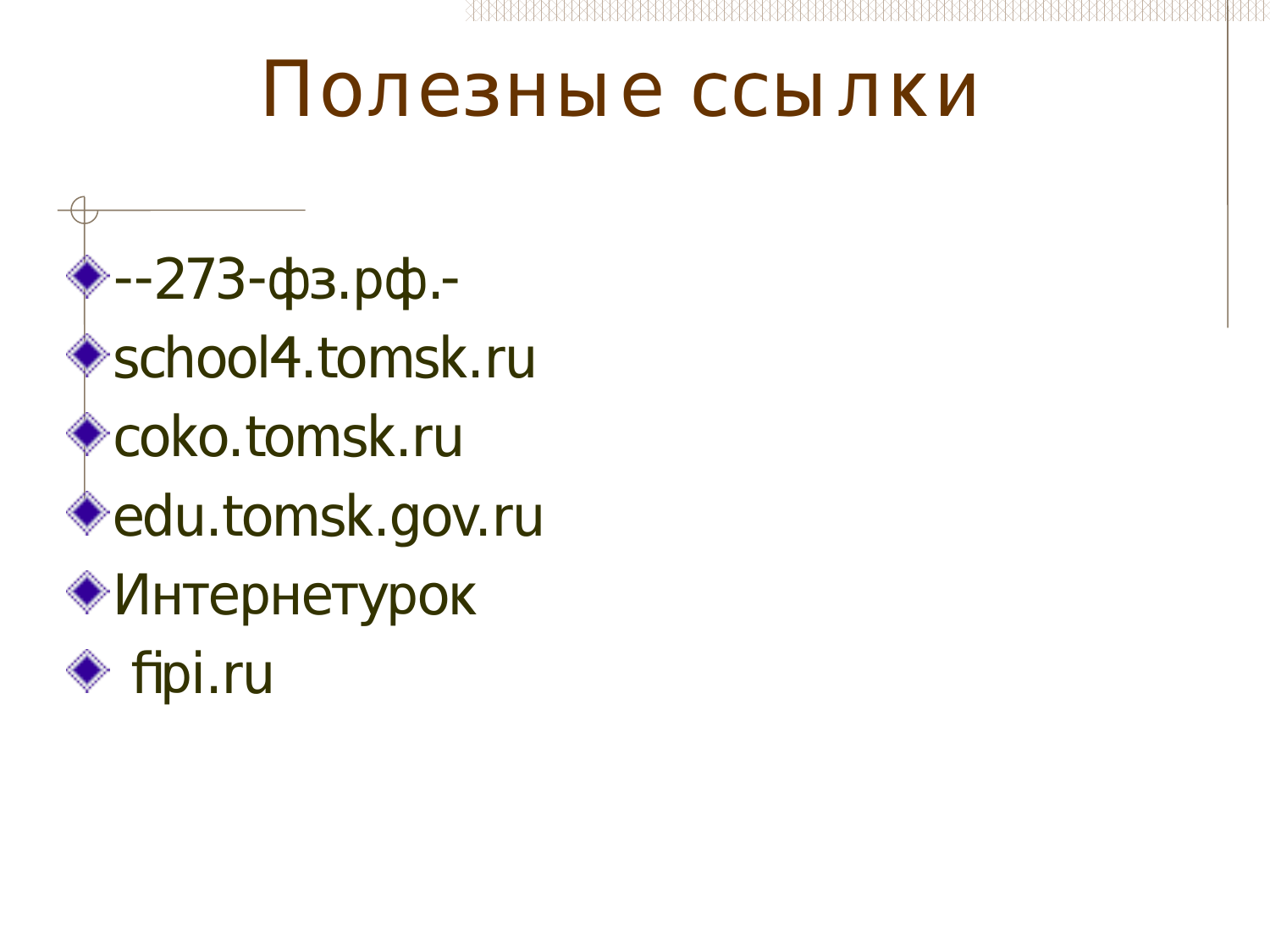

# Полезные ссылки

--273-фз.рф.-
school4.tomsk.ru
coko.tomsk.ru
edu.tomsk.gov.ru
Интернетурок
 fipi.ru